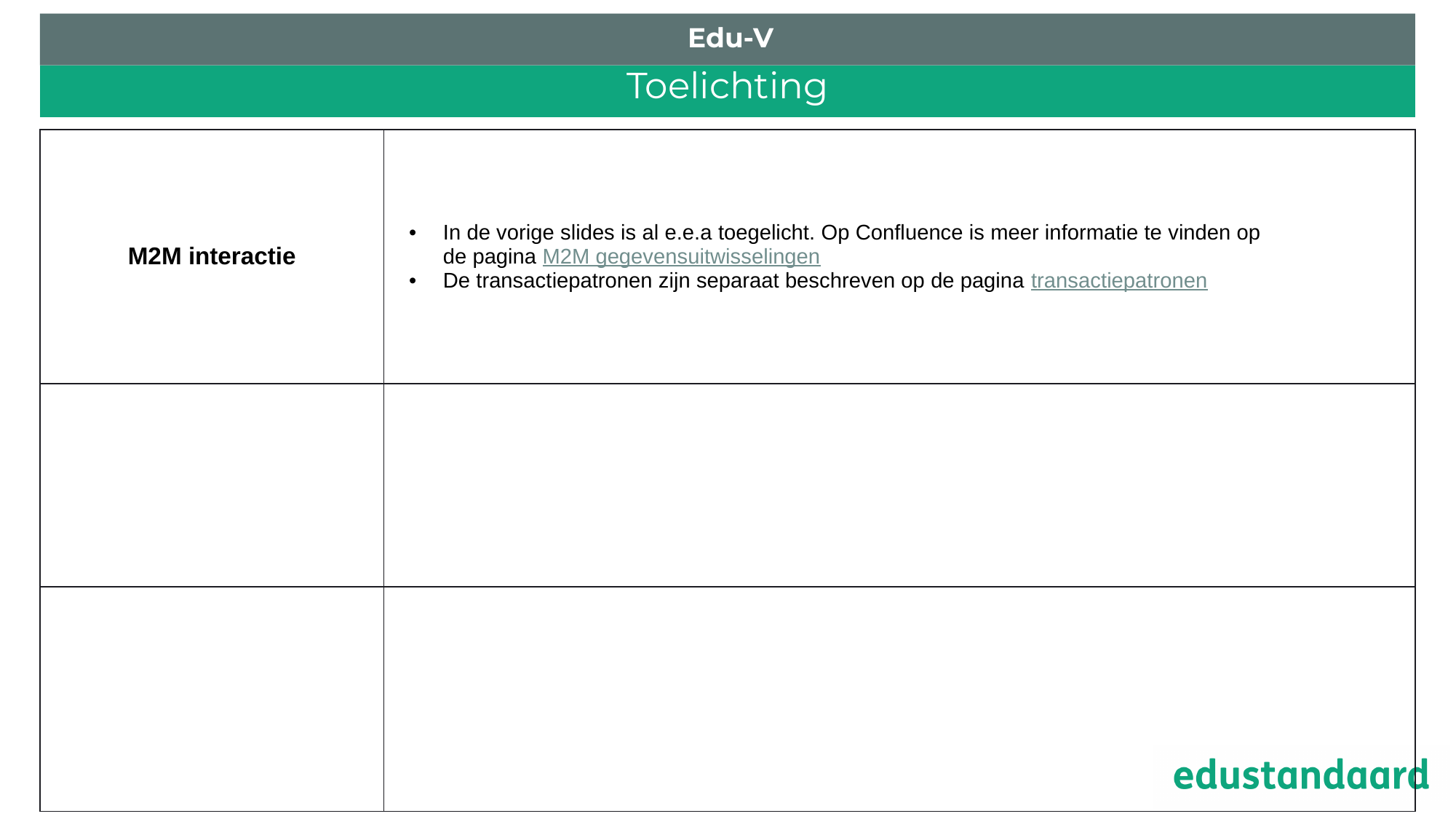

Edu-V
# Toelichting
| M2M interactie | In de vorige slides is al e.e.a toegelicht. Op Confluence is meer informatie te vinden op de pagina M2M gegevensuitwisselingen De transactiepatronen zijn separaat beschreven op de pagina transactiepatronen |
| --- | --- |
|  |  |
|  |  |